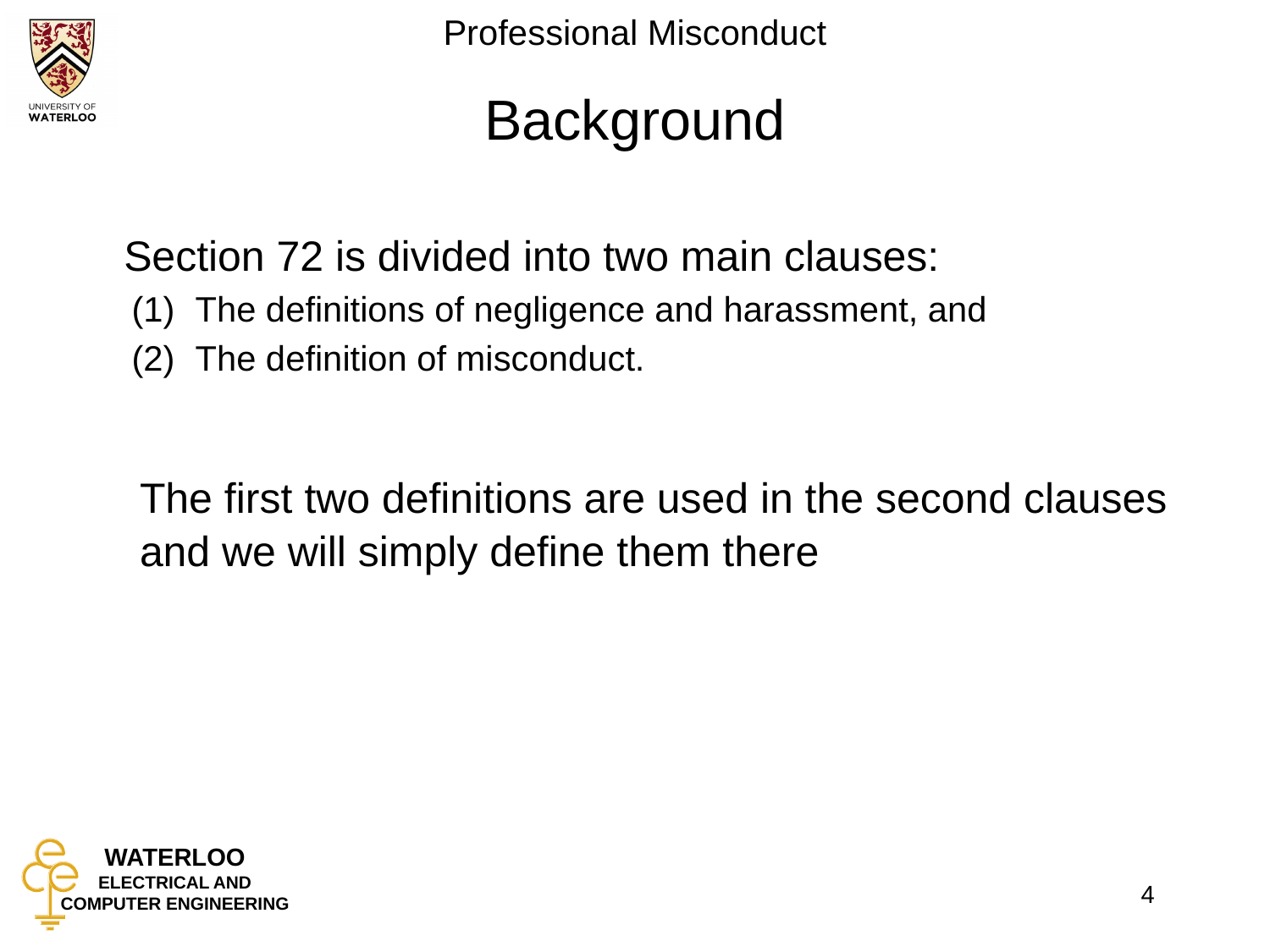

# Background
	Section 72 is divided into two main clauses:
The definitions of negligence and harassment, and
The definition of misconduct.

	The first two definitions are used in the second clauses and we will simply define them there